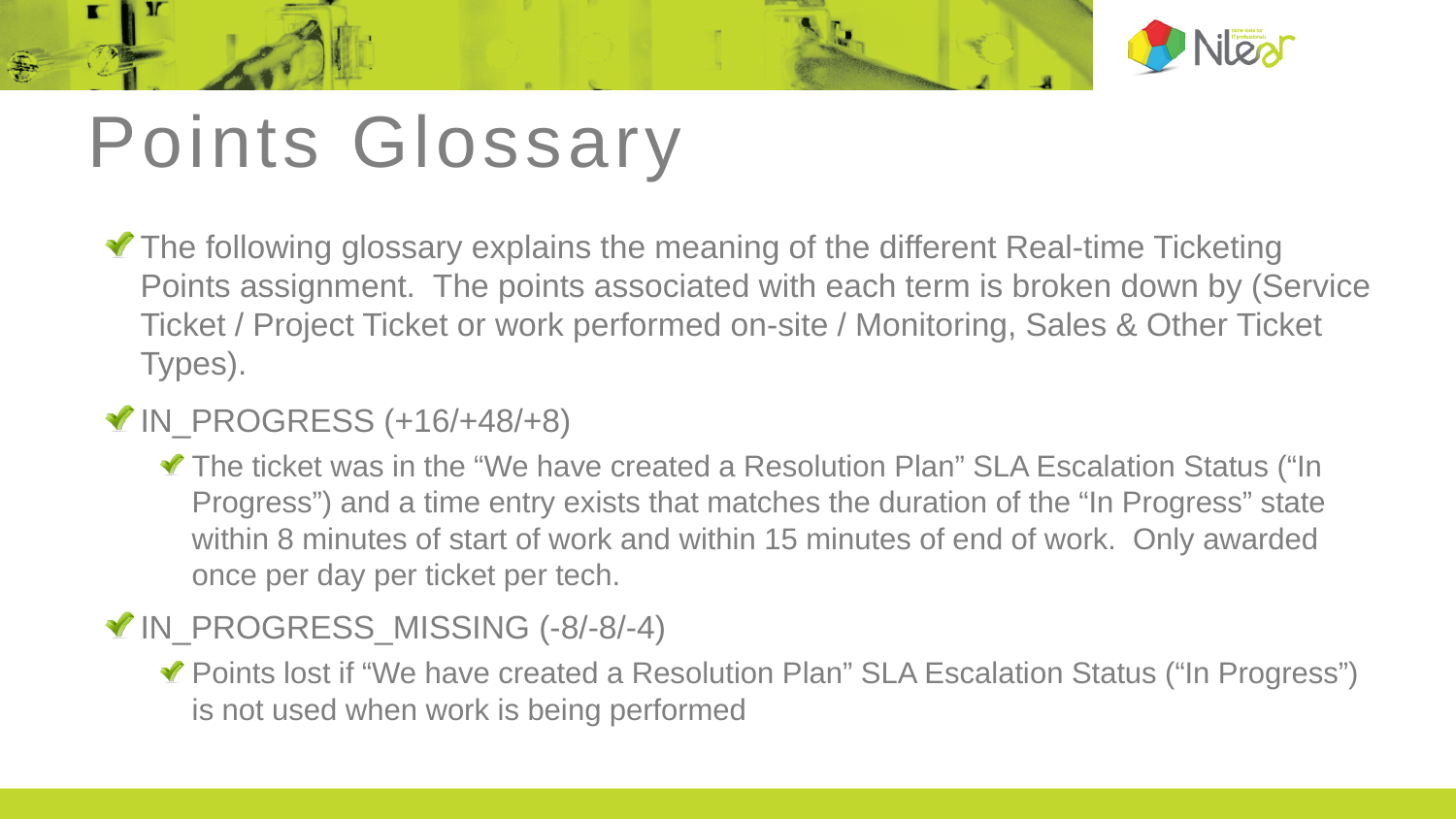

# Points Glossary
The following glossary explains the meaning of the different Real-time Ticketing Points assignment.  The points associated with each term is broken down by (Service Ticket / Project Ticket or work performed on-site / Monitoring, Sales & Other Ticket Types).
IN_PROGRESS (+16/+48/+8)
The ticket was in the “We have created a Resolution Plan” SLA Escalation Status (“In Progress”) and a time entry exists that matches the duration of the “In Progress” state within 8 minutes of start of work and within 15 minutes of end of work.  Only awarded once per day per ticket per tech.
IN_PROGRESS_MISSING (-8/-8/-4)
Points lost if “We have created a Resolution Plan” SLA Escalation Status (“In Progress”) is not used when work is being performed